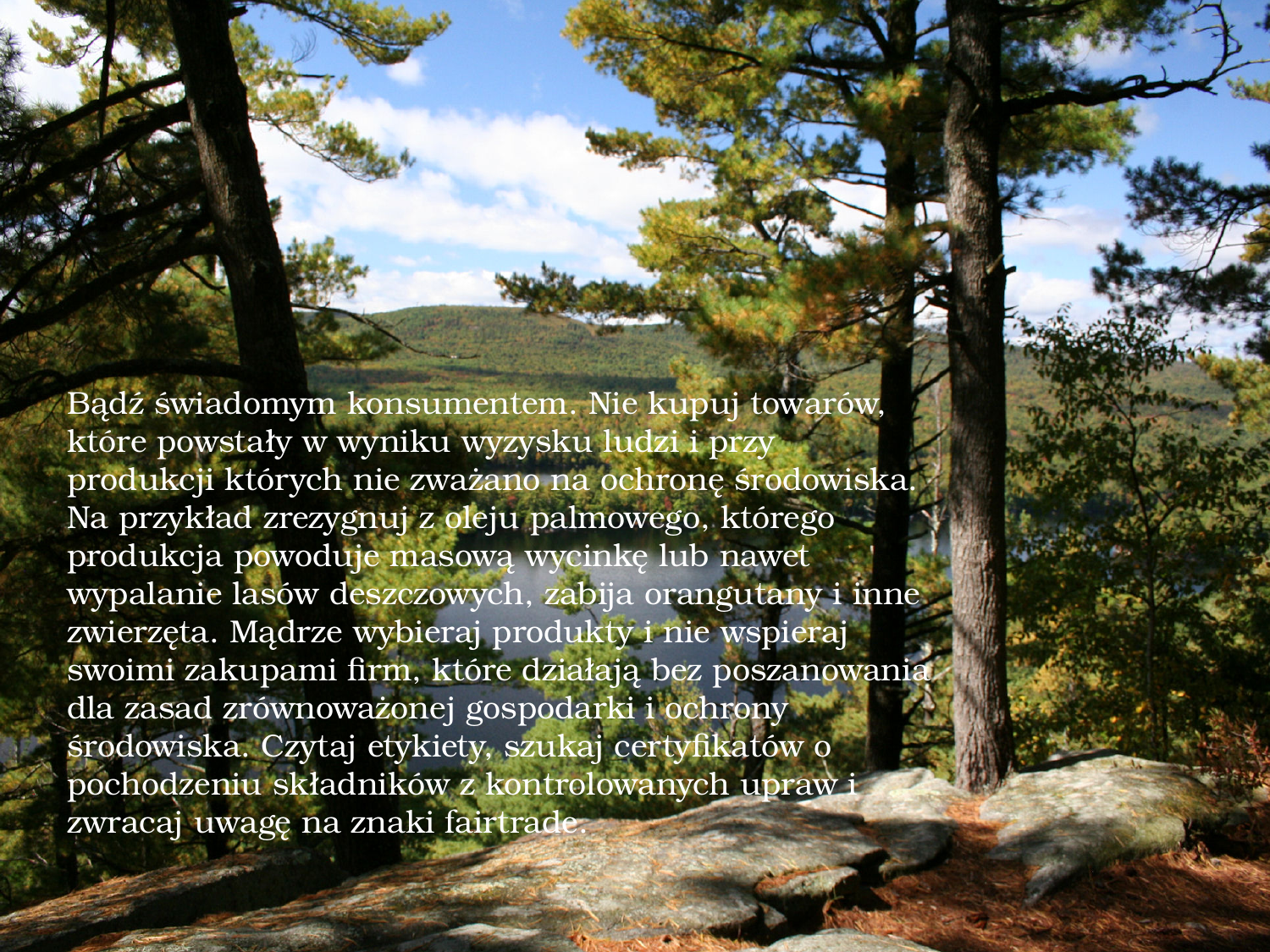

Bądź świadomym konsumentem. Nie kupuj towarów, które powstały w wyniku wyzysku ludzi i przy produkcji których nie zważano na ochronę środowiska. Na przykład zrezygnuj z oleju palmowego, którego produkcja powoduje masową wycinkę lub nawet wypalanie lasów deszczowych, zabija orangutany i inne zwierzęta. Mądrze wybieraj produkty i nie wspieraj swoimi zakupami firm, które działają bez poszanowania dla zasad zrównoważonej gospodarki i ochrony środowiska. Czytaj etykiety, szukaj certyfikatów o pochodzeniu składników z kontrolowanych upraw i zwracaj uwagę na znaki fairtrade.